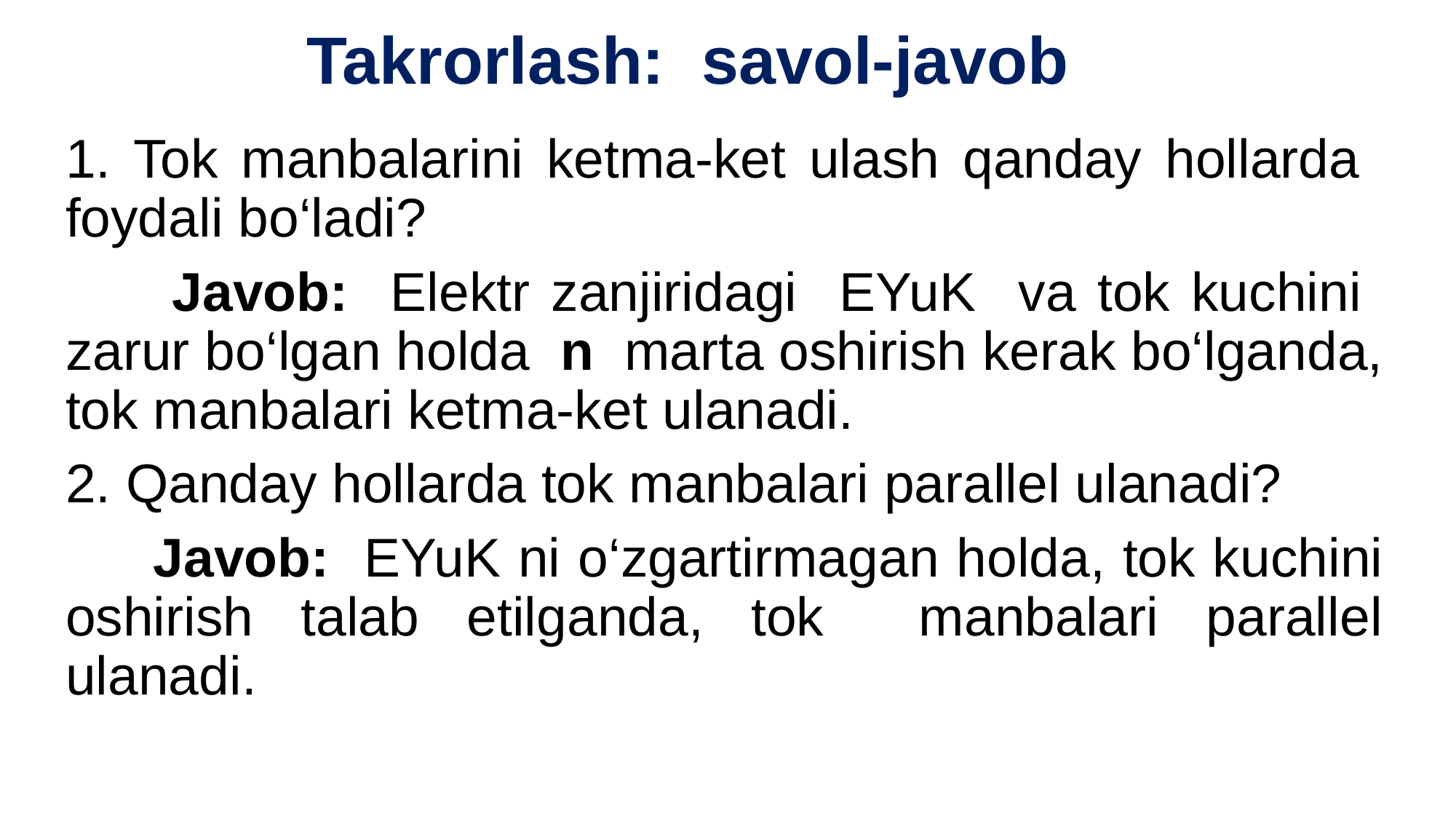

# Takrorlash:  savol-javob
1. Tok manbalarini ketma-ket ulash qanday hollarda  foydali bo‘ladi?
     Javob:  Elektr zanjiridagi  EYuK  va tok kuchini  zarur bo‘lgan holda  n  marta oshirish kerak bo‘lganda, tok manbalari ketma-ket ulanadi.
2. Qanday hollarda tok manbalari parallel ulanadi?
     Javob:  EYuK ni o‘zgartirmagan holda, tok kuchini oshirish talab etilganda, tok  manbalari parallel ulanadi.